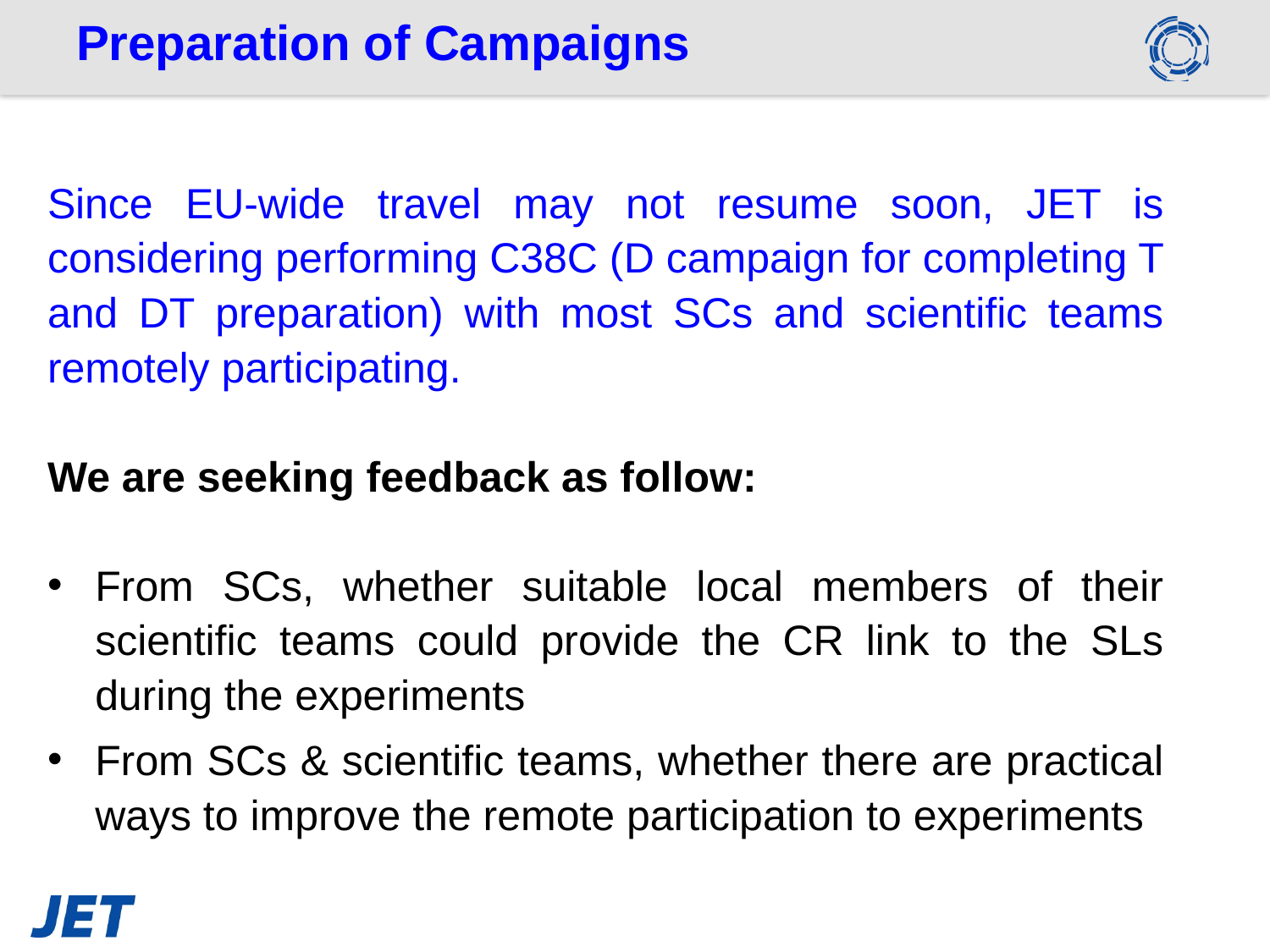

# Preparation of Campaigns
Since EU-wide travel may not resume soon, JET is considering performing C38C (D campaign for completing T and DT preparation) with most SCs and scientific teams remotely participating.

We are seeking feedback as follow:

From SCs, whether suitable local members of their scientific teams could provide the CR link to the SLs during the experiments
From SCs & scientific teams, whether there are practical ways to improve the remote participation to experiments